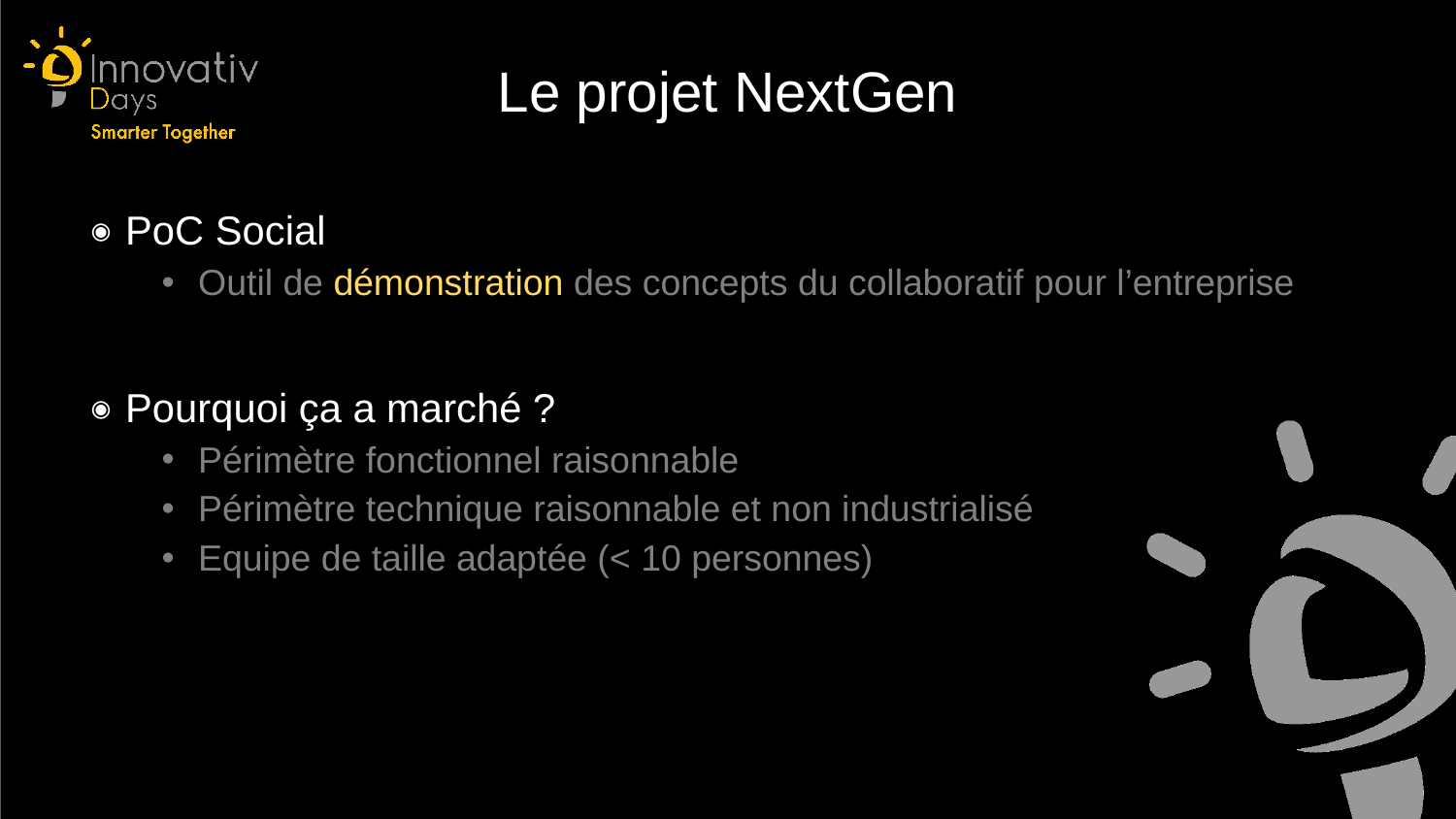

Le projet NextGen

PoC Social
Outil de démonstration des concepts du collaboratif pour l’entreprise

Pourquoi ça a marché ?
Périmètre fonctionnel raisonnable
Périmètre technique raisonnable et non industrialisé
Equipe de taille adaptée (< 10 personnes)